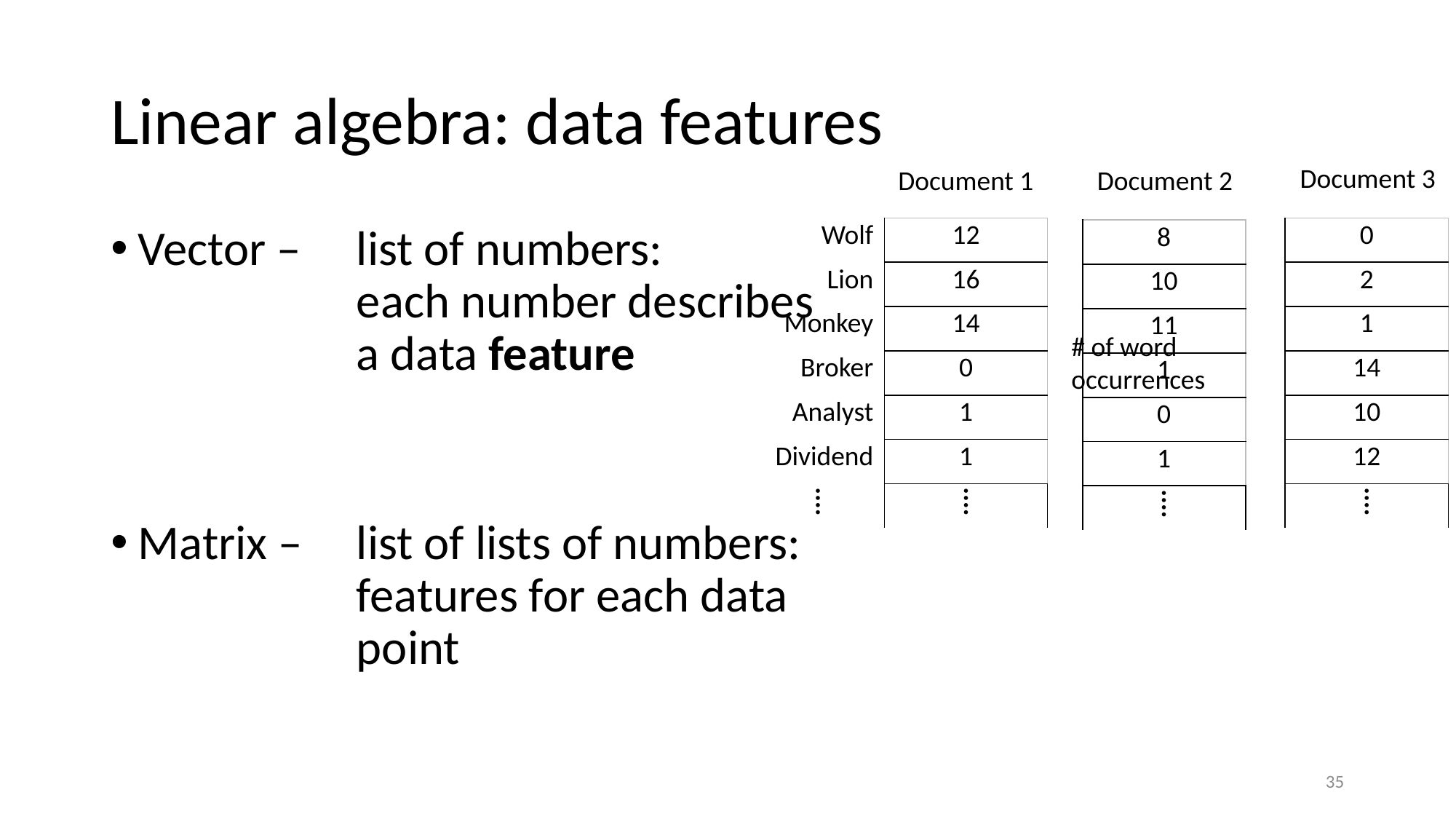

# Linear algebra: data features
Document 3
Document 1
Document 2
Vector –	list of numbers:
		each number describes
		a data feature

Matrix –	list of lists of numbers:
		features for each data
		point
| Wolf | 12 |
| --- | --- |
| Lion | 16 |
| Monkey | 14 |
| Broker | 0 |
| Analyst | 1 |
| Dividend | 1 |
| ⁞ d | ⁞ |
| 0 |
| --- |
| 2 |
| 1 |
| 14 |
| 10 |
| 12 |
| ⁞ |
| 8 |
| --- |
| 10 |
| 11 |
| 1 |
| 0 |
| 1 |
| ⁞ |
# of word occurrences
35